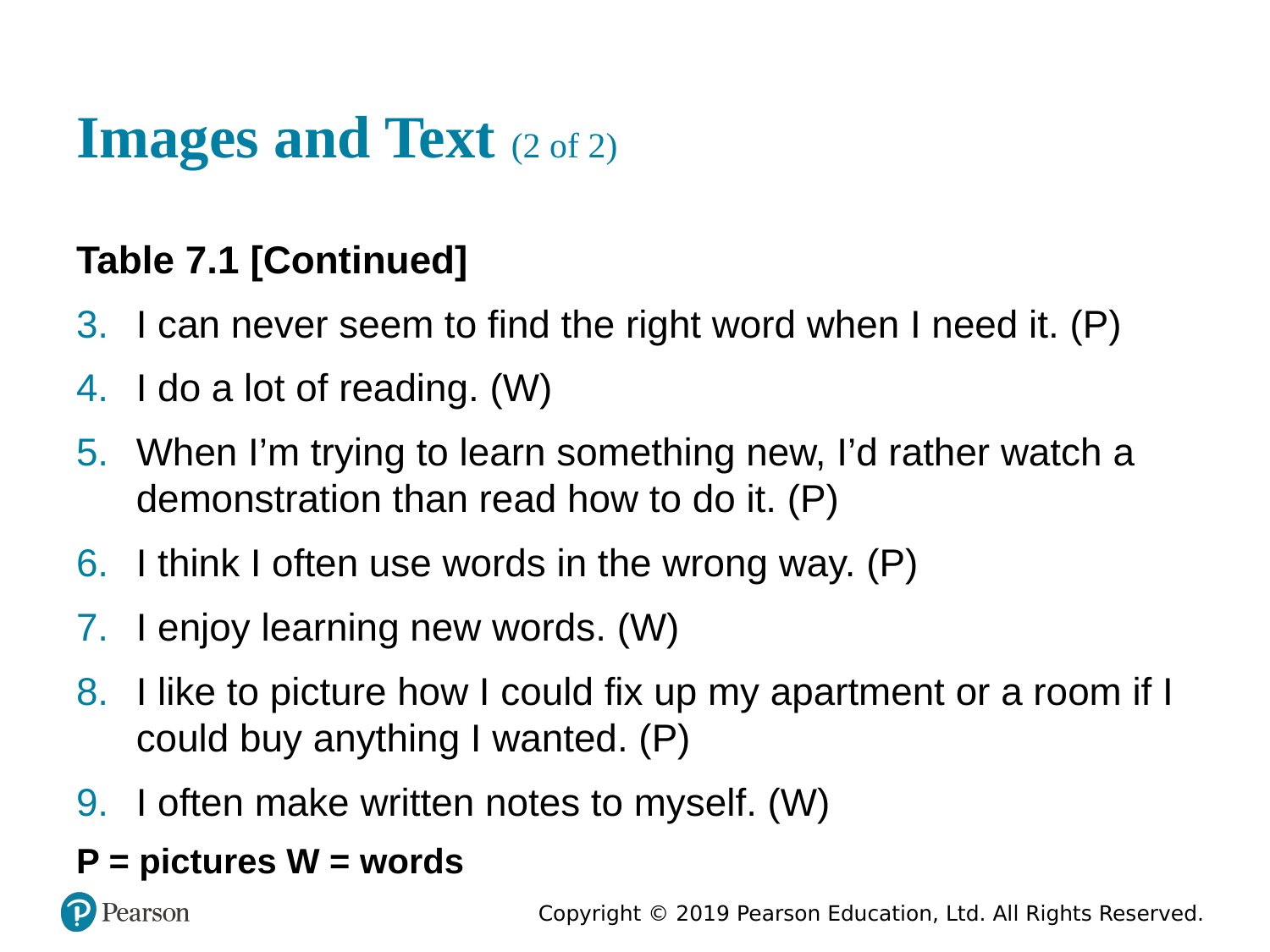

# Images and Text (2 of 2)
Table 7.1 [Continued]
I can never seem to find the right word when I need it. (P)
I do a lot of reading. (W)
When I’m trying to learn something new, I’d rather watch a demonstration than read how to do it. (P)
I think I often use words in the wrong way. (P)
I enjoy learning new words. (W)
I like to picture how I could fix up my apartment or a room if I could buy anything I wanted. (P)
I often make written notes to myself. (W)
P = pictures W = words